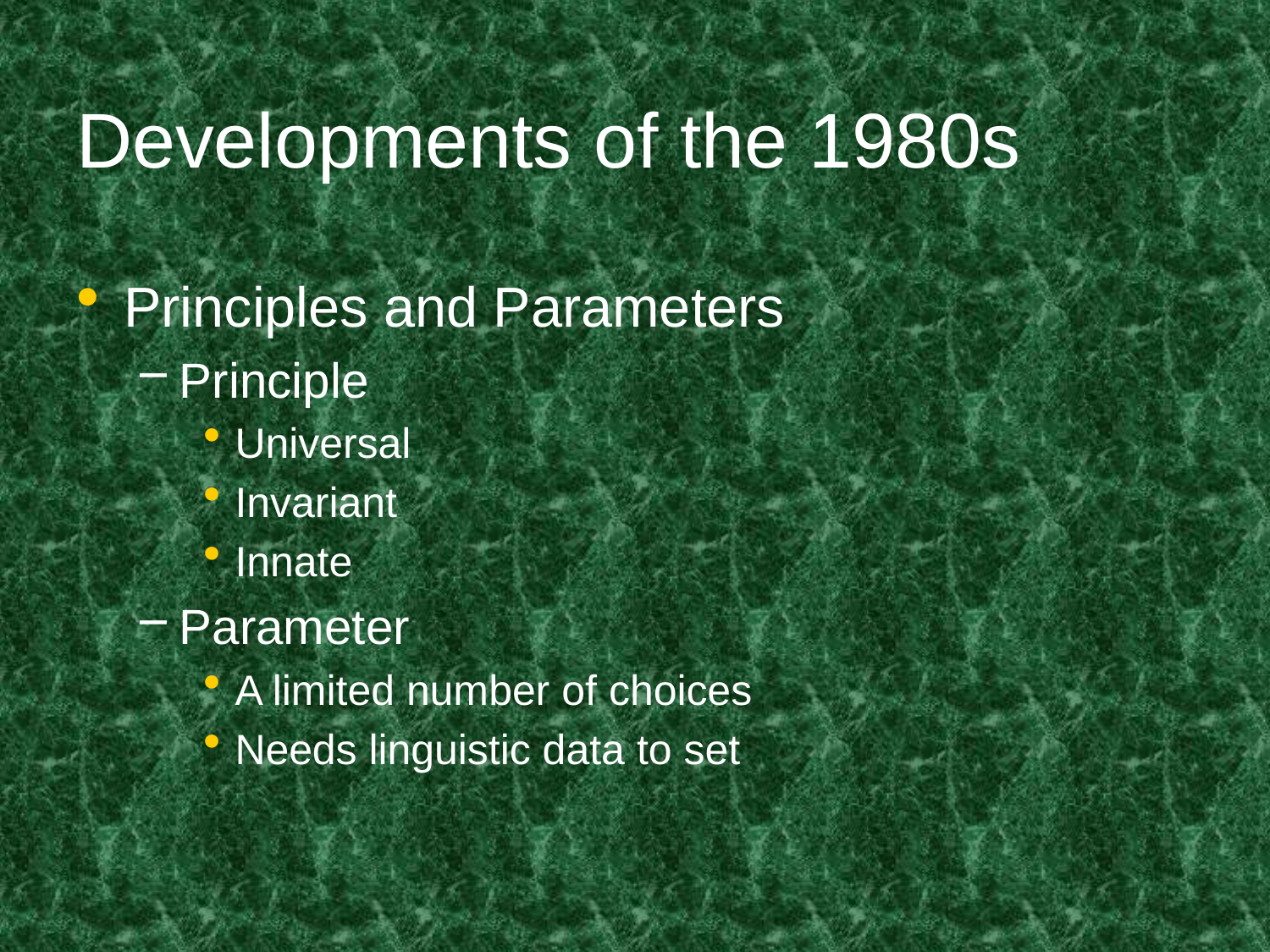

# Developments of the 1980s
Principles and Parameters
Principle
Universal
Invariant
Innate
Parameter
A limited number of choices
Needs linguistic data to set